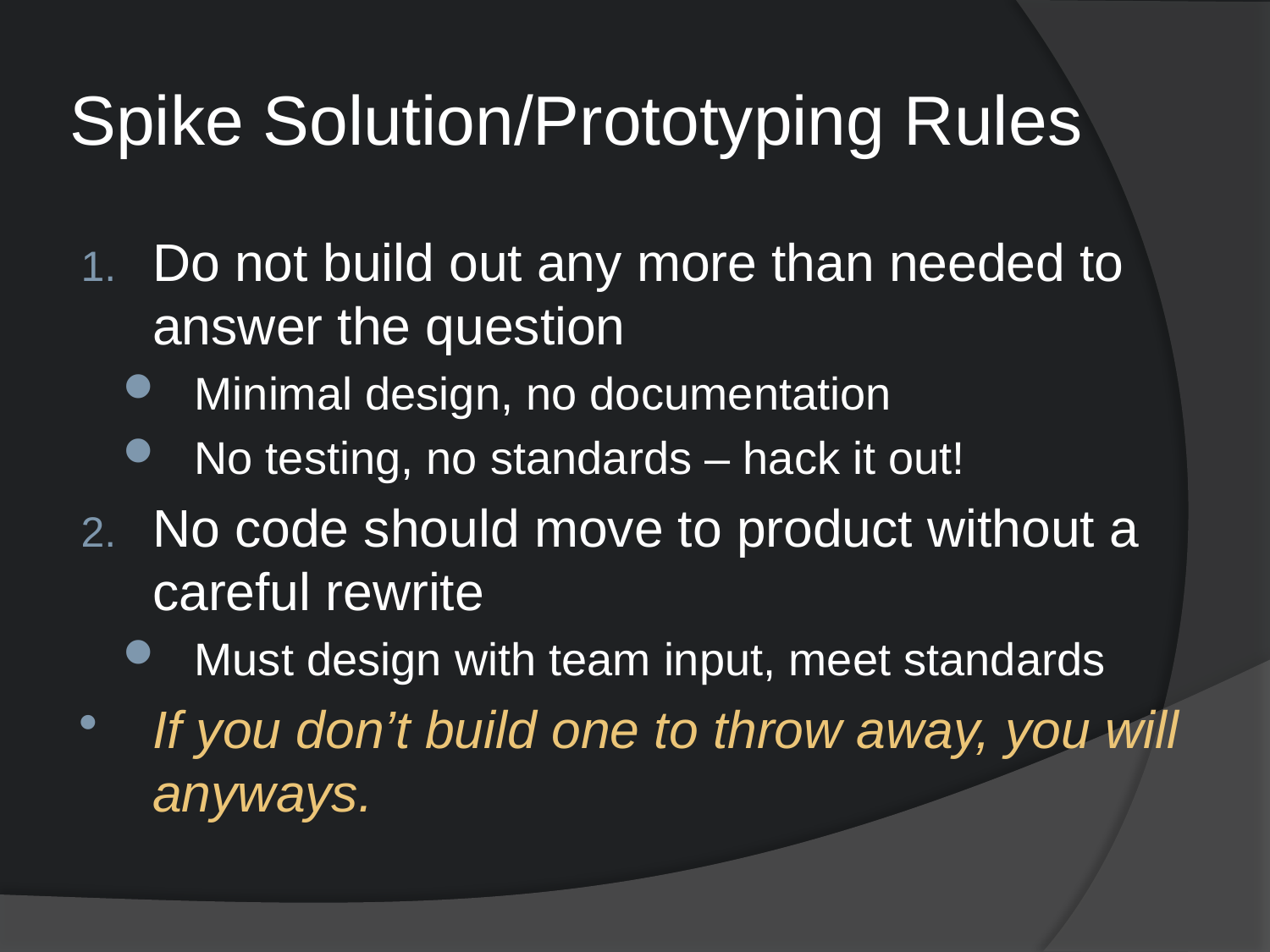

# Spike Solution/Prototyping Rules
Do not build out any more than needed to answer the question
Minimal design, no documentation
No testing, no standards – hack it out!
No code should move to product without a careful rewrite
Must design with team input, meet standards
If you don’t build one to throw away, you will anyways.